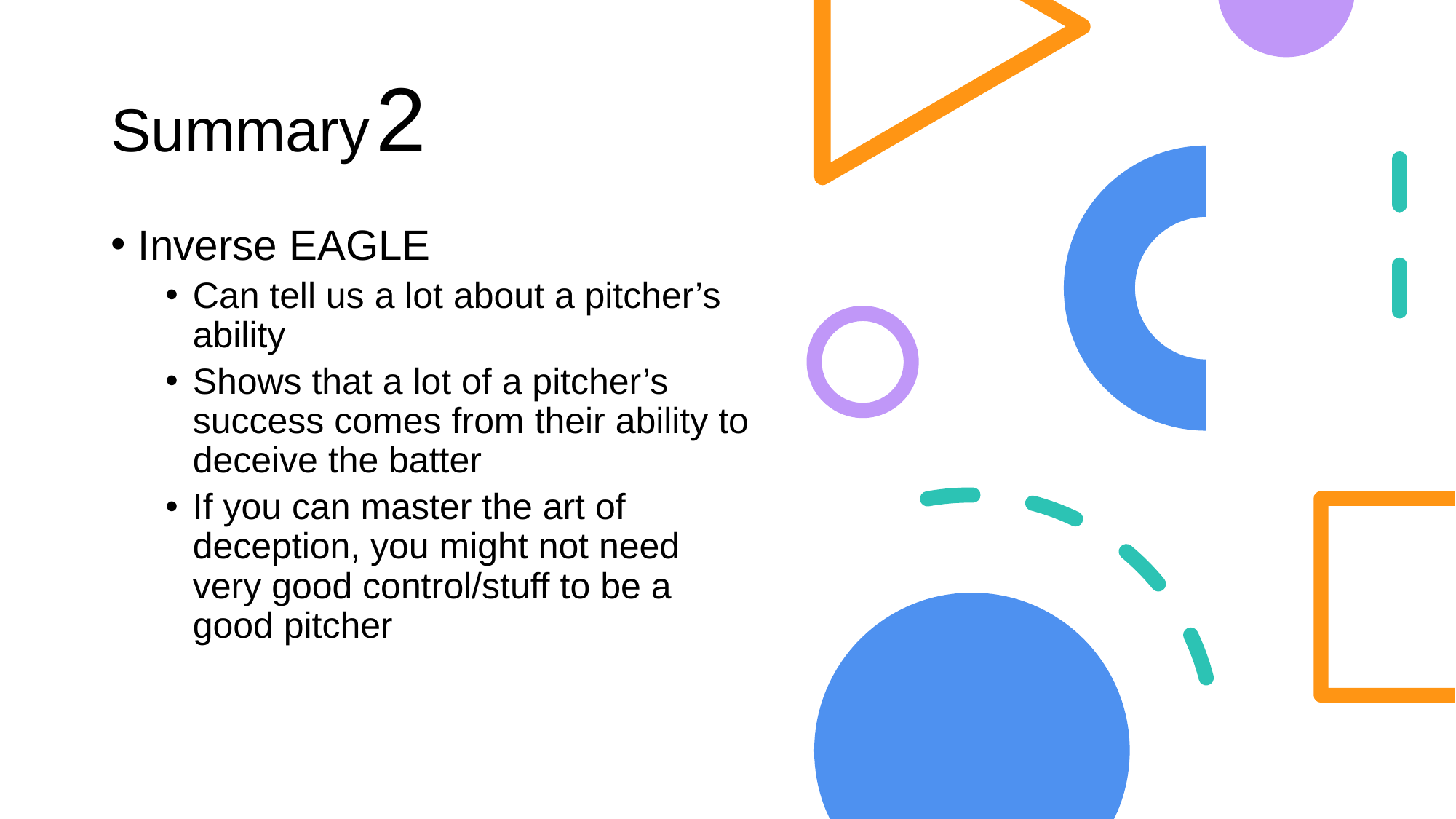

# Summary 2

Inverse EAGLE
Can tell us a lot about a pitcher’s ability
Shows that a lot of a pitcher’s success comes from their ability to deceive the batter
If you can master the art of deception, you might not need very good control/stuff to be a good pitcher